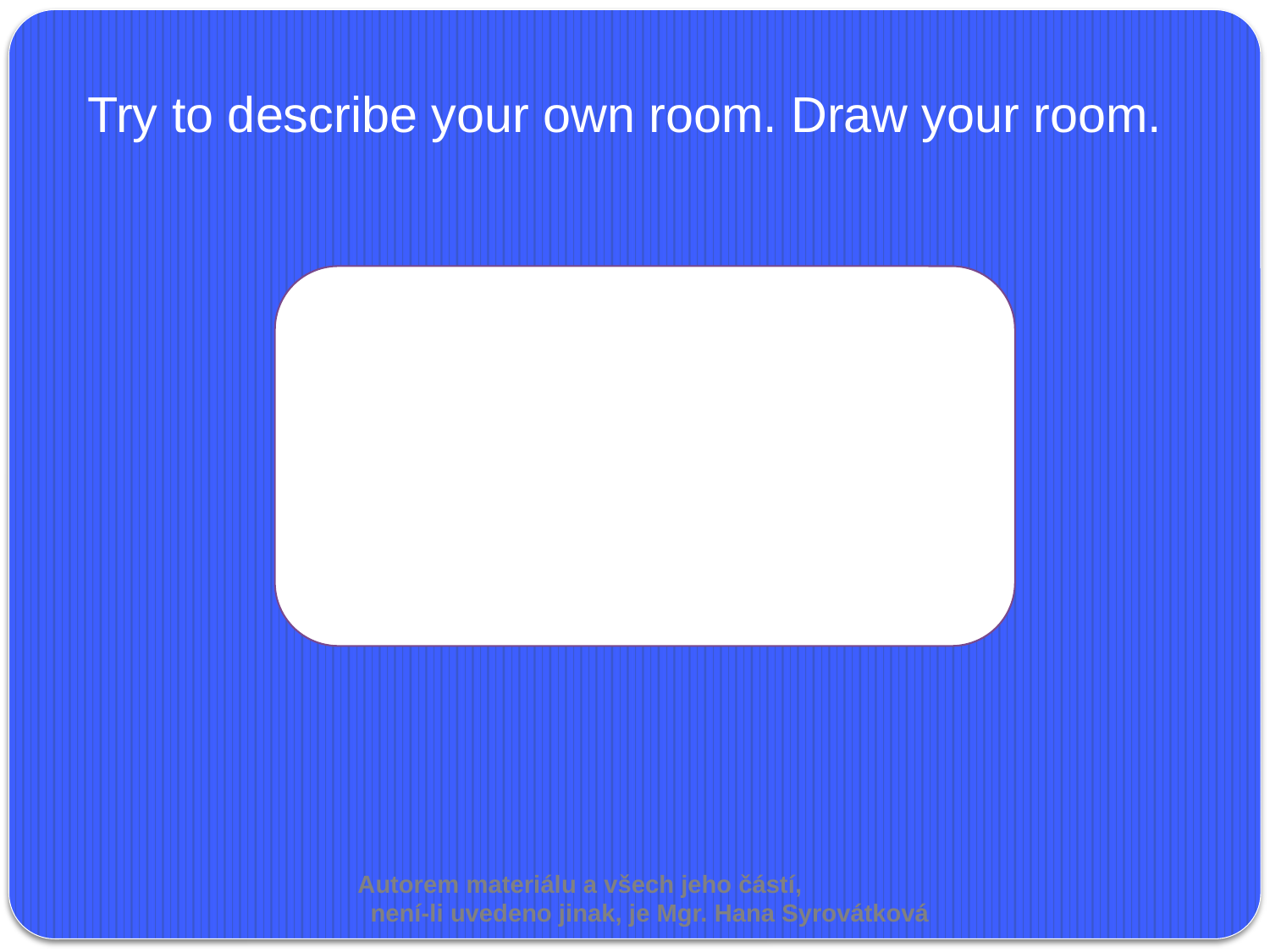

Try to describe your own room. Draw your room.

Autorem materiálu a všech jeho částí,                     není-li uvedeno jinak, je Mgr. Hana Syrovátková